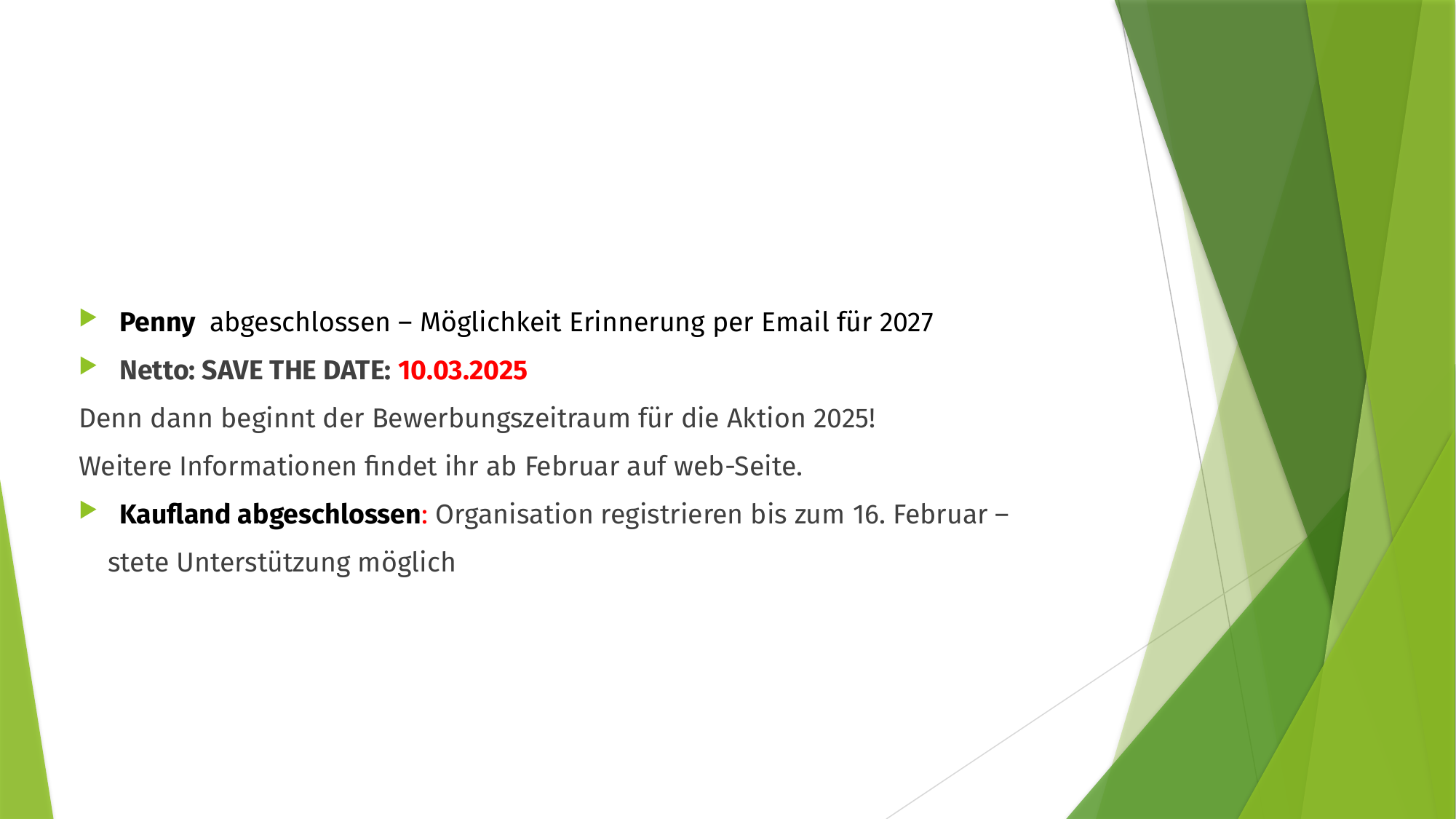

Penny  abgeschlossen – Möglichkeit Erinnerung per Email für 2027
Netto: SAVE THE DATE: 10.03.2025
Denn dann beginnt der Bewerbungszeitraum für die Aktion 2025!
Weitere Informationen findet ihr ab Februar auf web-Seite.
Kaufland abgeschlossen: Organisation registrieren bis zum 16. Februar –
    stete Unterstützung möglich